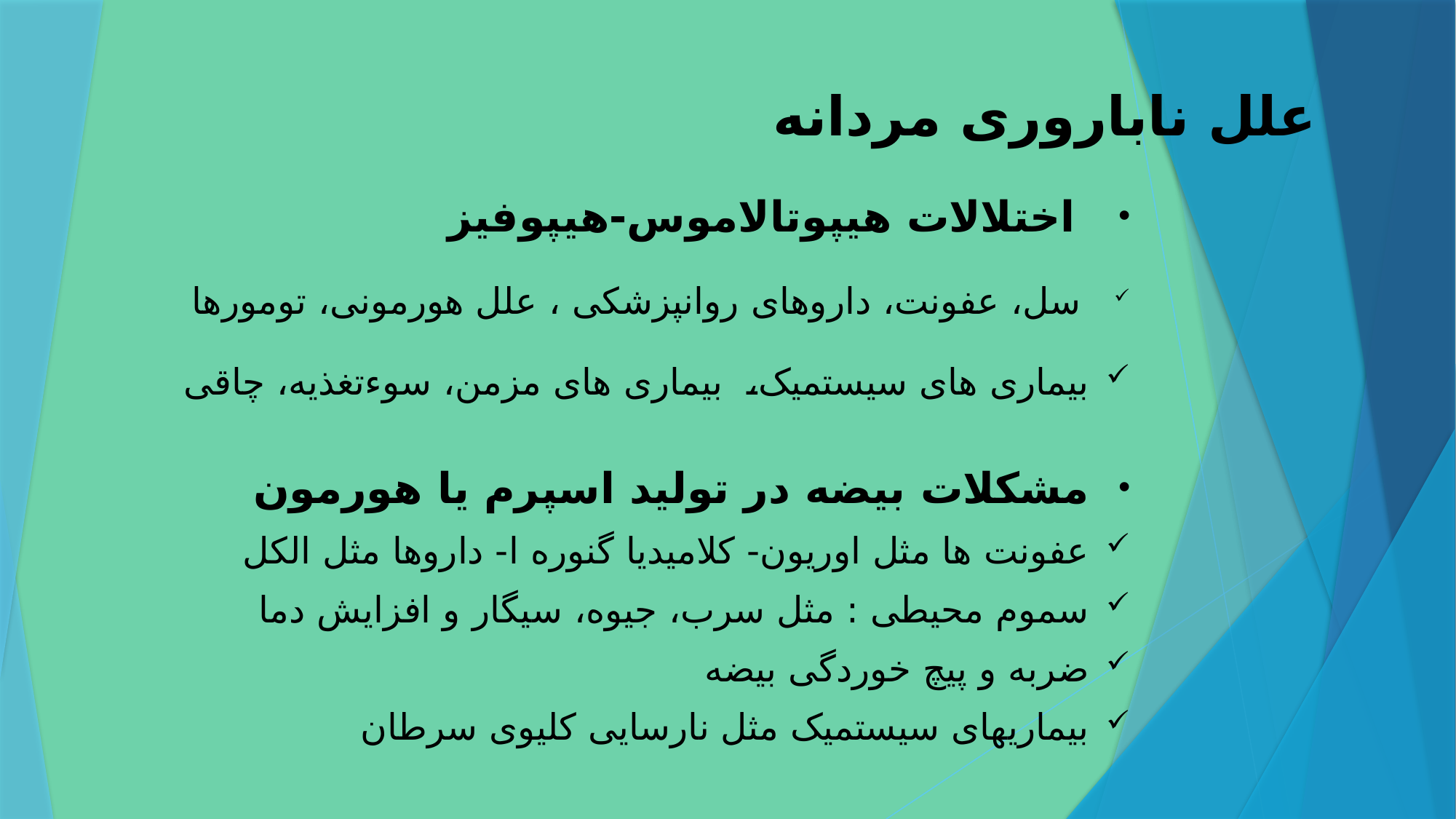

# علل ناباروری مردانه
اختلالات هیپوتالاموس-هیپوفیز
 سل، عفونت، داروهای روانپزشکی ، علل هورمونی، تومورها
بیماری های سیستمیک،  بیماری های مزمن، سوءتغذیه، چاقی

مشکلات بیضه در تولید اسپرم یا هورمون
عفونت ها مثل اوریون- کلامیدیا گنوره ا- داروها مثل الکل
سموم محیطی : مثل سرب، جیوه، سیگار و افزایش دما
ضربه و پیچ خوردگی بیضه
بیماریهای سیستمیک مثل نارسایی کلیوی سرطان